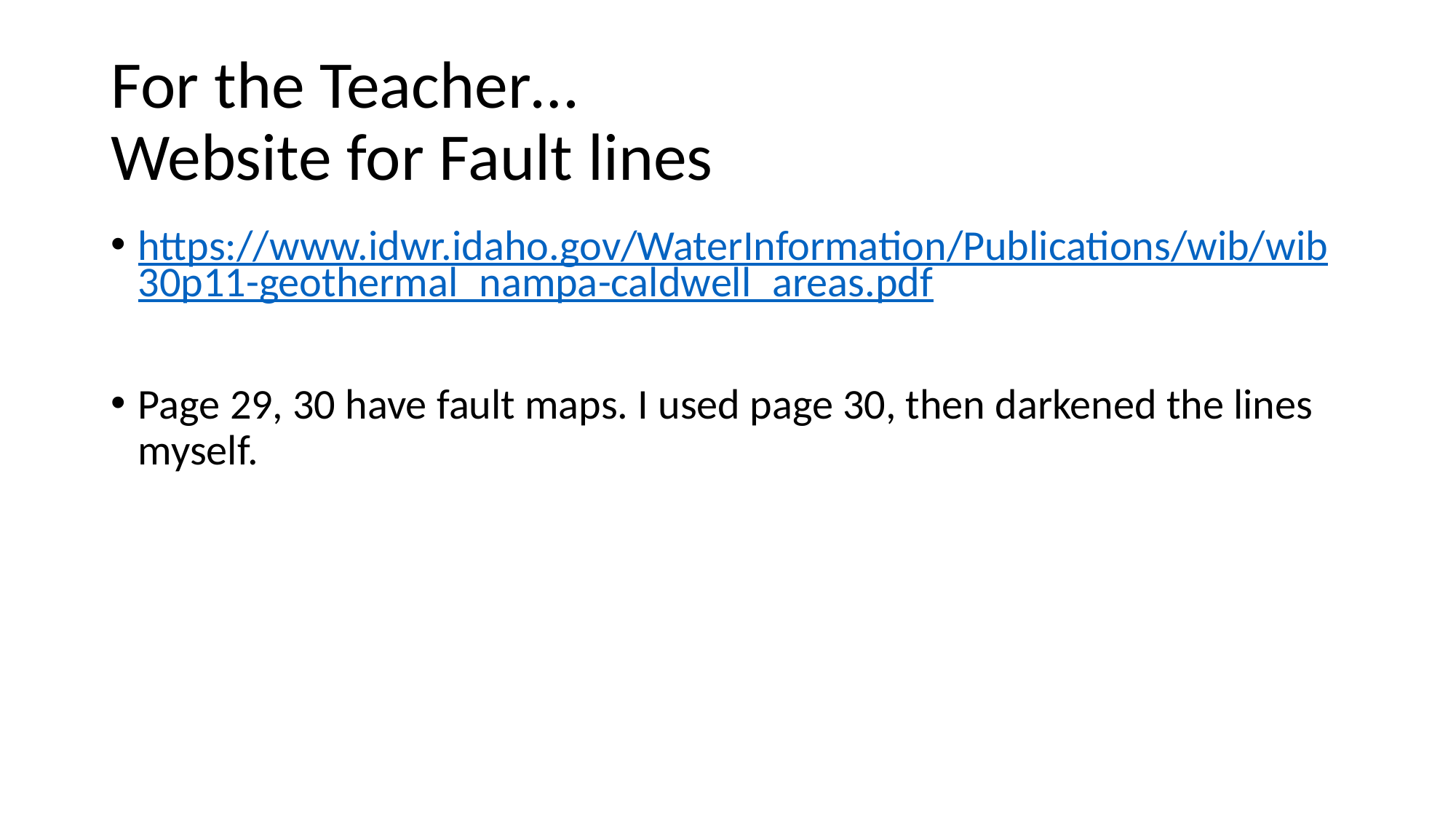

# For the Teacher… Website for Fault lines
https://www.idwr.idaho.gov/WaterInformation/Publications/wib/wib30p11-geothermal_nampa-caldwell_areas.pdf

Page 29, 30 have fault maps. I used page 30, then darkened the lines myself.